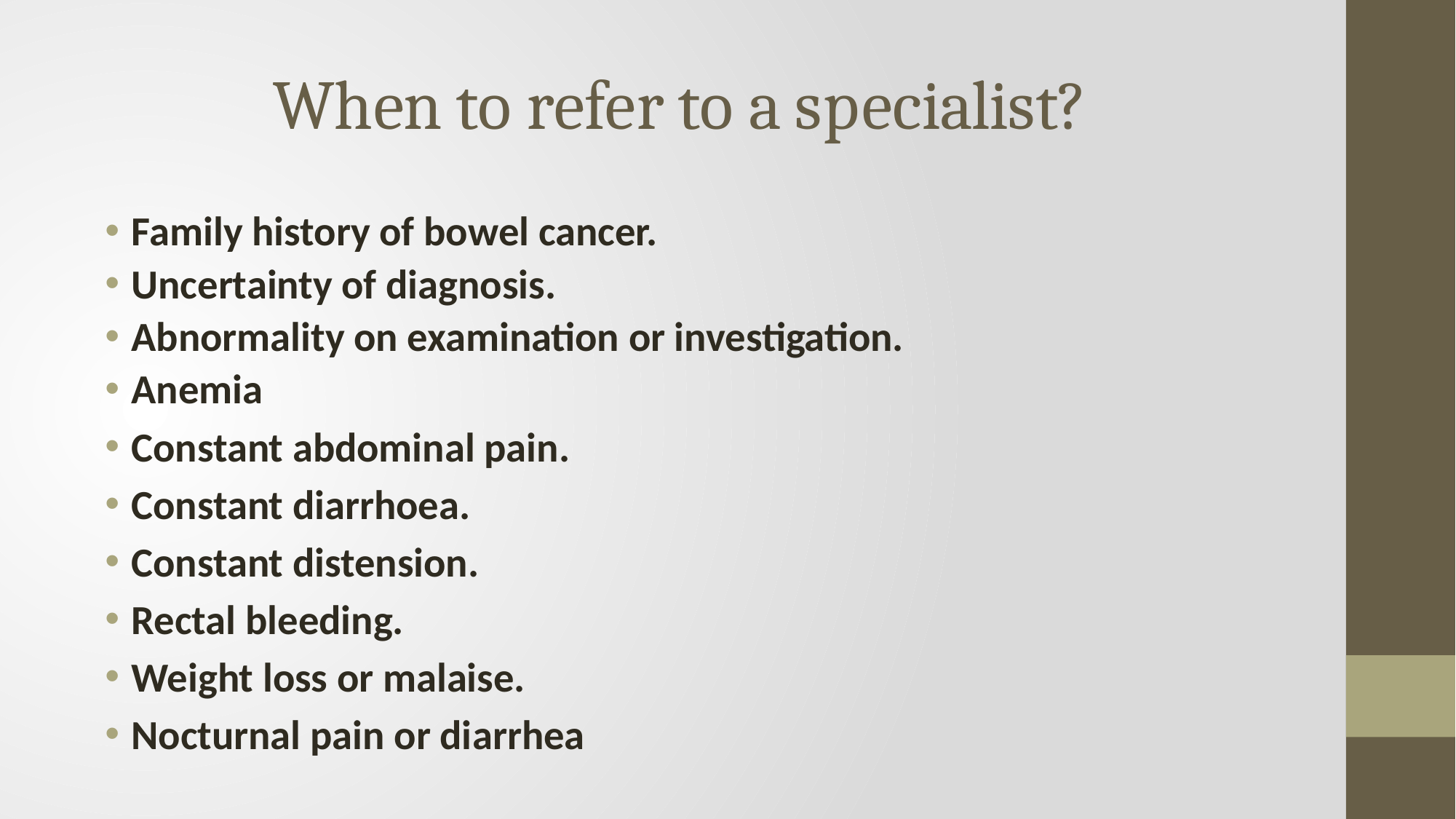

# When to refer to a specialist?
Family history of bowel cancer.
Uncertainty of diagnosis.
Abnormality on examination or investigation.
Anemia
Constant abdominal pain.
Constant diarrhoea.
Constant distension.
Rectal bleeding.
Weight loss or malaise.
Nocturnal pain or diarrhea